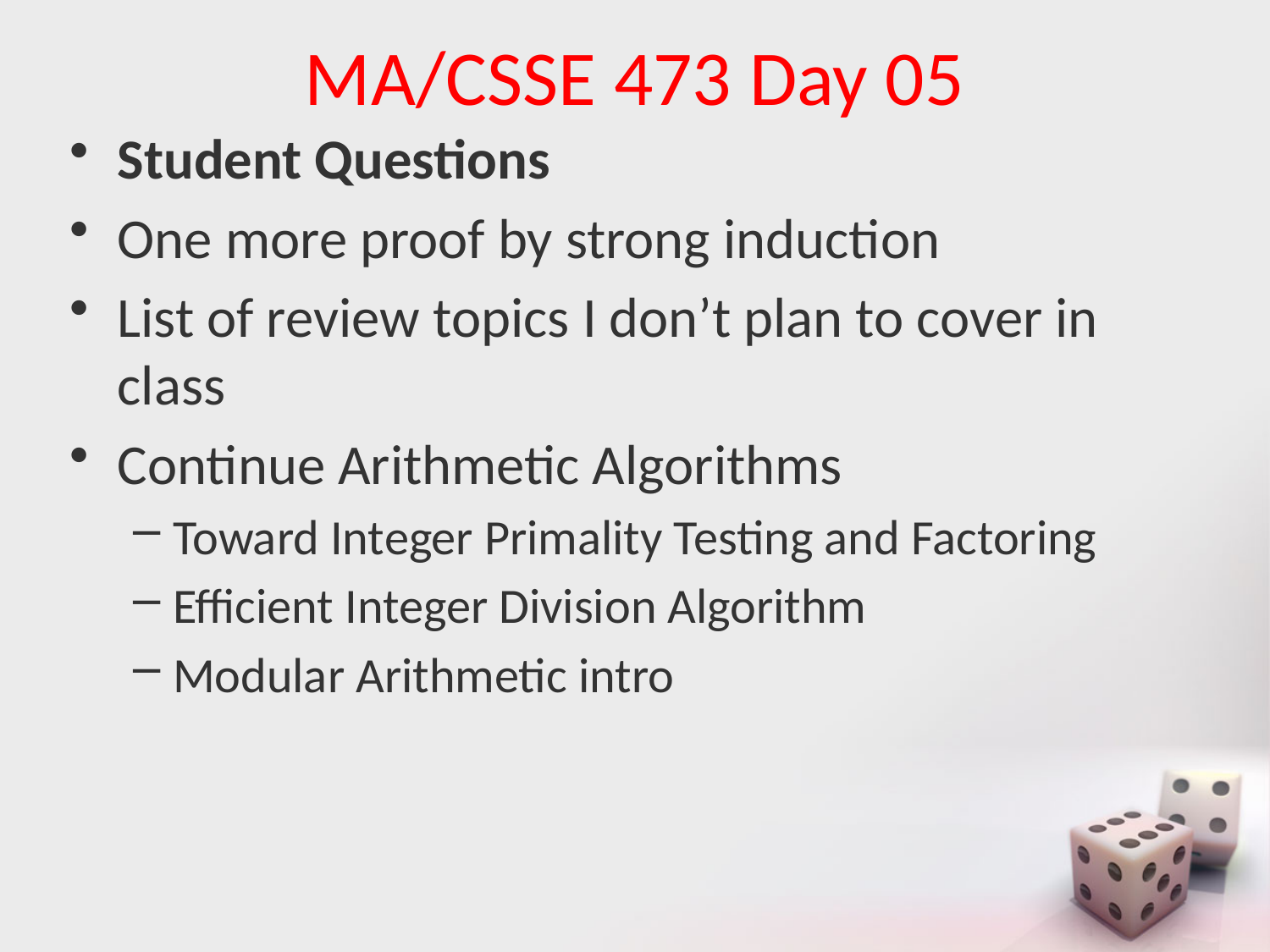

# MA/CSSE 473 Day 05
Student Questions
One more proof by strong induction
List of review topics I don’t plan to cover in class
Continue Arithmetic Algorithms
Toward Integer Primality Testing and Factoring
Efficient Integer Division Algorithm
Modular Arithmetic intro